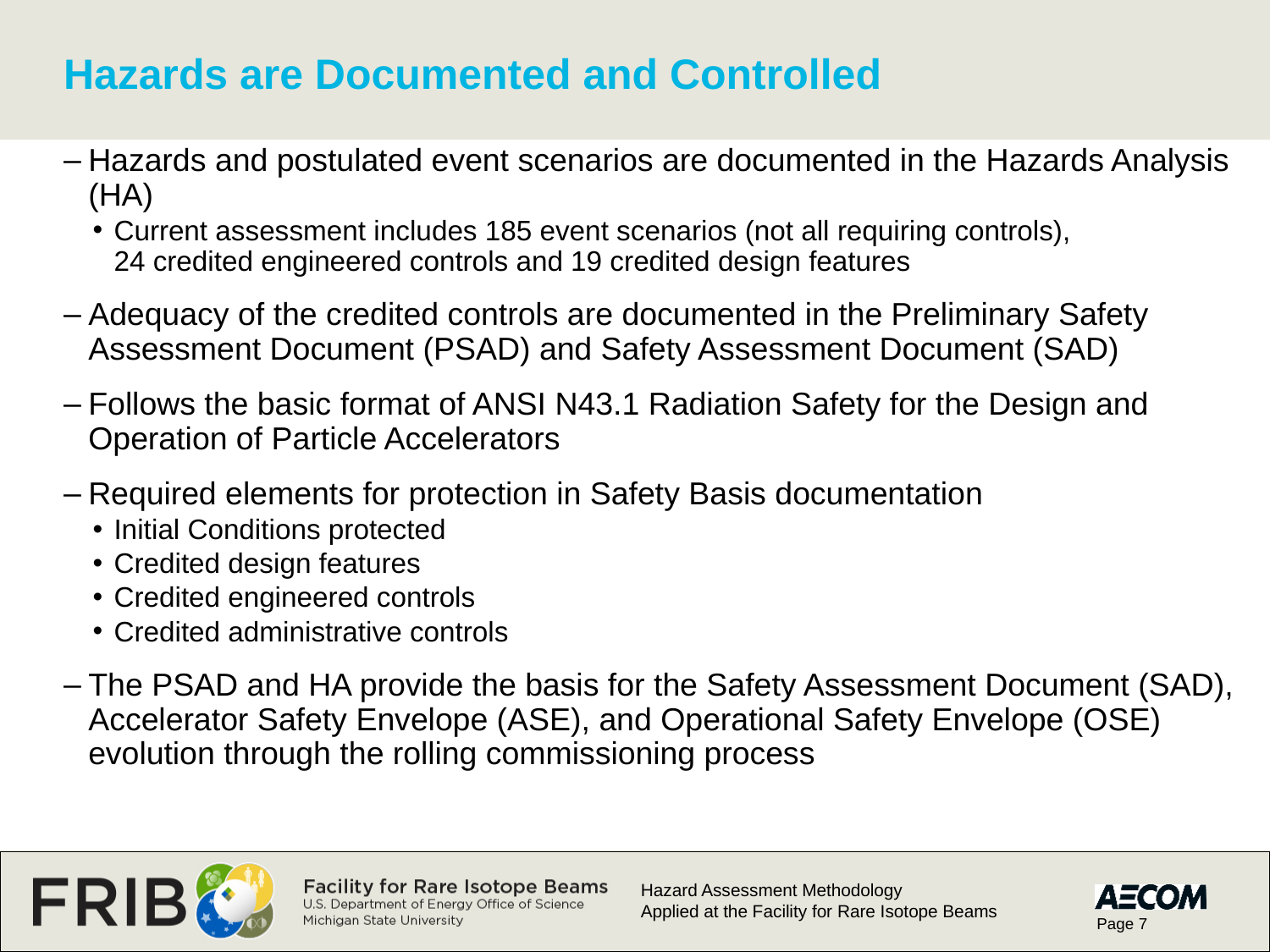

# Hazards are Documented and Controlled
Hazards and postulated event scenarios are documented in the Hazards Analysis (HA)
Current assessment includes 185 event scenarios (not all requiring controls),
24 credited engineered controls and 19 credited design features
Adequacy of the credited controls are documented in the Preliminary Safety Assessment Document (PSAD) and Safety Assessment Document (SAD)
Follows the basic format of ANSI N43.1 Radiation Safety for the Design and Operation of Particle Accelerators
Required elements for protection in Safety Basis documentation
Initial Conditions protected
Credited design features
Credited engineered controls
Credited administrative controls
The PSAD and HA provide the basis for the Safety Assessment Document (SAD), Accelerator Safety Envelope (ASE), and Operational Safety Envelope (OSE) evolution through the rolling commissioning process
Hazard Assessment Methodology
Applied at the Facility for Rare Isotope Beams
Page 7